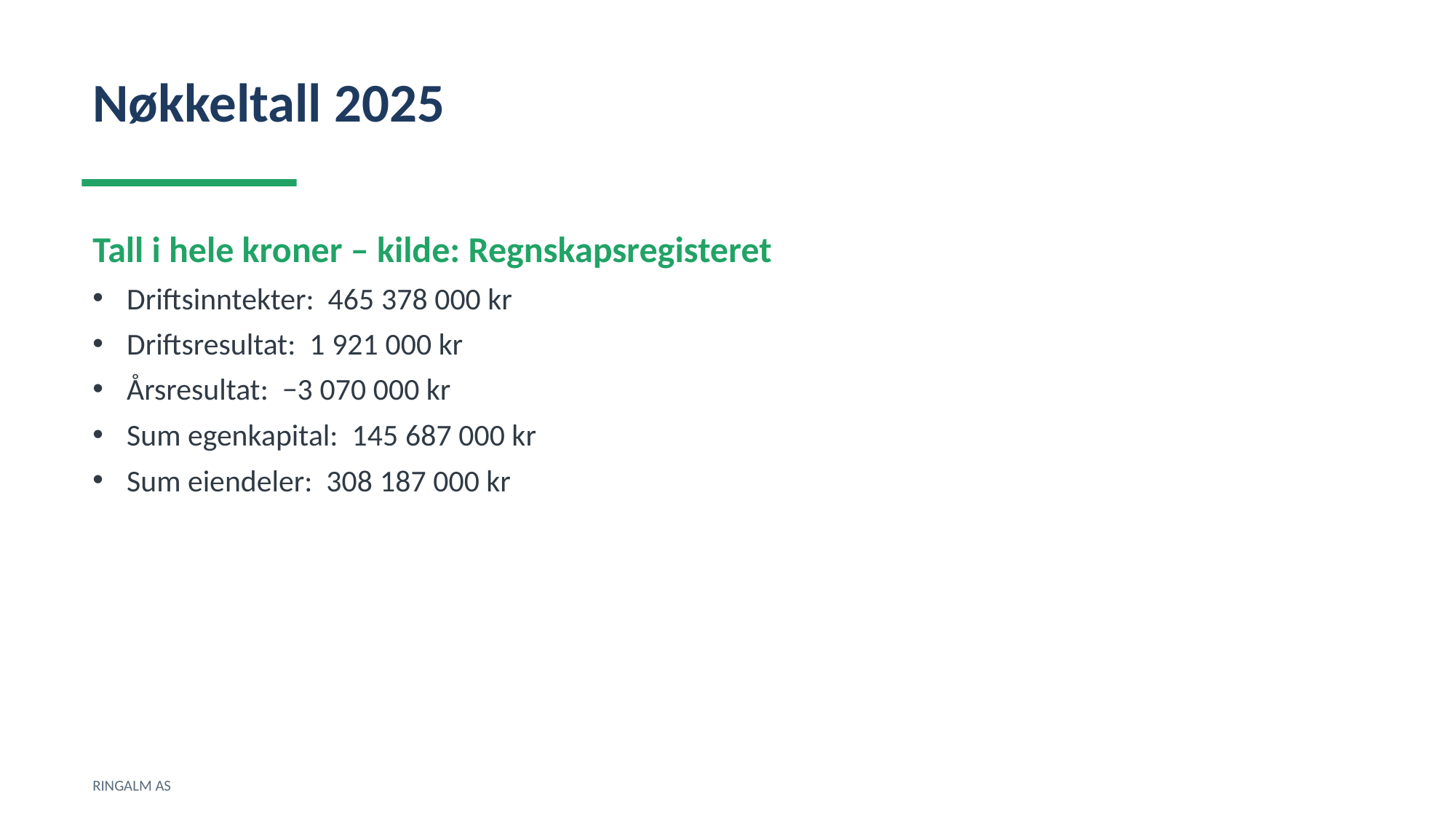

Nøkkeltall 2025

Tall i hele kroner – kilde: Regnskapsregisteret
Driftsinntekter:  465 378 000 kr
Driftsresultat:  1 921 000 kr
Årsresultat:  −3 070 000 kr
Sum egenkapital:  145 687 000 kr
Sum eiendeler:  308 187 000 kr
RINGALM AS